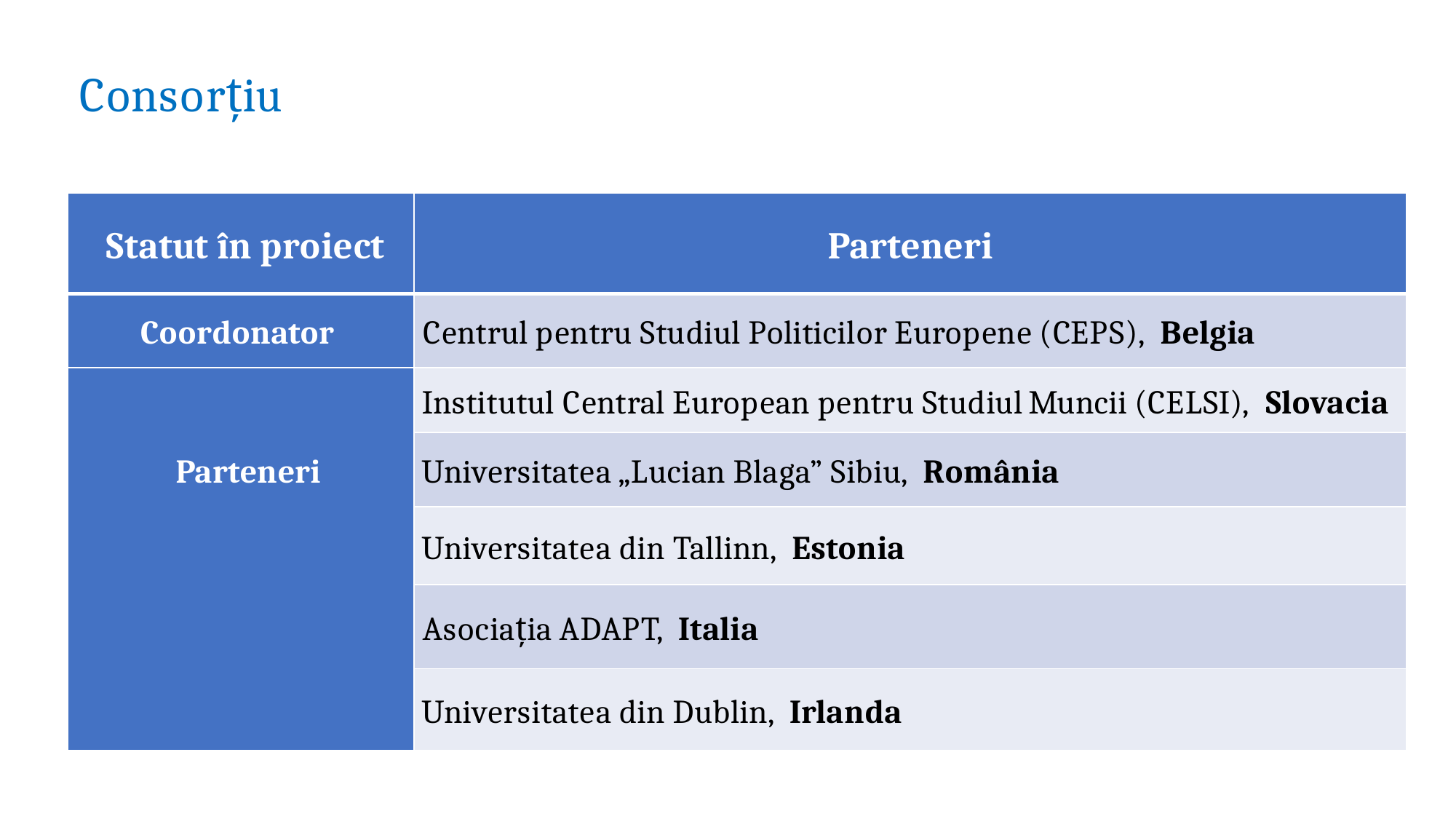

# Consorțiu
| Statut în proiect | Parteneri |
| --- | --- |
| Coordonator | Centrul pentru Studiul Politicilor Europene (CEPS), Belgia |
| Parteneri | Institutul Central European pentru Studiul Muncii (CELSI), Slovacia |
|  | Universitatea „Lucian Blaga” Sibiu, România |
|  | Universitatea din Tallinn, Estonia |
|  | Asociația ADAPT, Italia |
|  | Universitatea din Dublin, Irlanda |